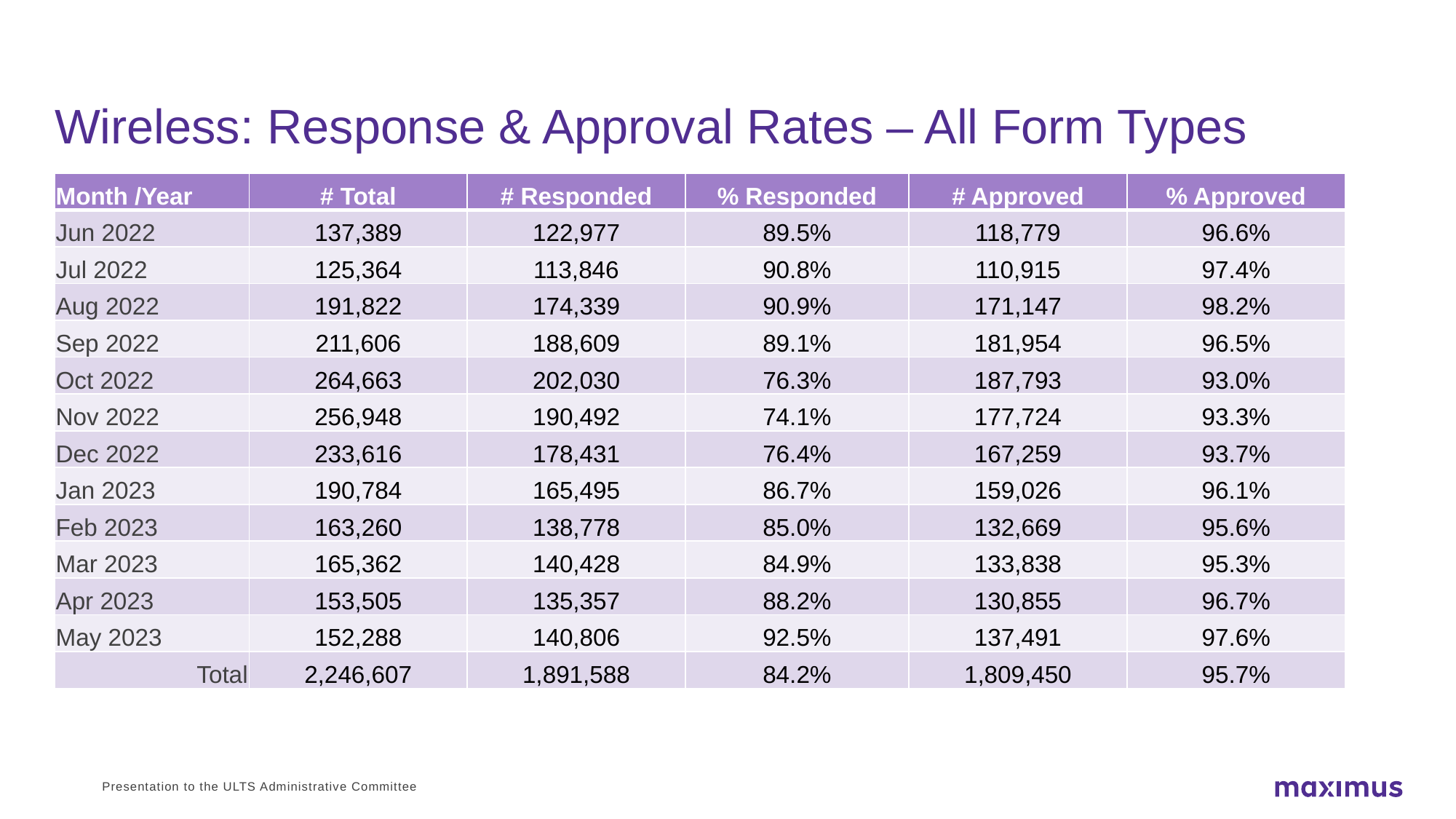

# Wireless: Response & Approval Rates – All Form Types
| Month /Year | # Total | # Responded | % Responded | # Approved | % Approved |
| --- | --- | --- | --- | --- | --- |
| Jun 2022 | 137,389 | 122,977 | 89.5% | 118,779 | 96.6% |
| Jul 2022 | 125,364 | 113,846 | 90.8% | 110,915 | 97.4% |
| Aug 2022 | 191,822 | 174,339 | 90.9% | 171,147 | 98.2% |
| Sep 2022 | 211,606 | 188,609 | 89.1% | 181,954 | 96.5% |
| Oct 2022 | 264,663 | 202,030 | 76.3% | 187,793 | 93.0% |
| Nov 2022 | 256,948 | 190,492 | 74.1% | 177,724 | 93.3% |
| Dec 2022 | 233,616 | 178,431 | 76.4% | 167,259 | 93.7% |
| Jan 2023 | 190,784 | 165,495 | 86.7% | 159,026 | 96.1% |
| Feb 2023 | 163,260 | 138,778 | 85.0% | 132,669 | 95.6% |
| Mar 2023 | 165,362 | 140,428 | 84.9% | 133,838 | 95.3% |
| Apr 2023 | 153,505 | 135,357 | 88.2% | 130,855 | 96.7% |
| May 2023 | 152,288 | 140,806 | 92.5% | 137,491 | 97.6% |
| Total | 2,246,607 | 1,891,588 | 84.2% | 1,809,450 | 95.7% |